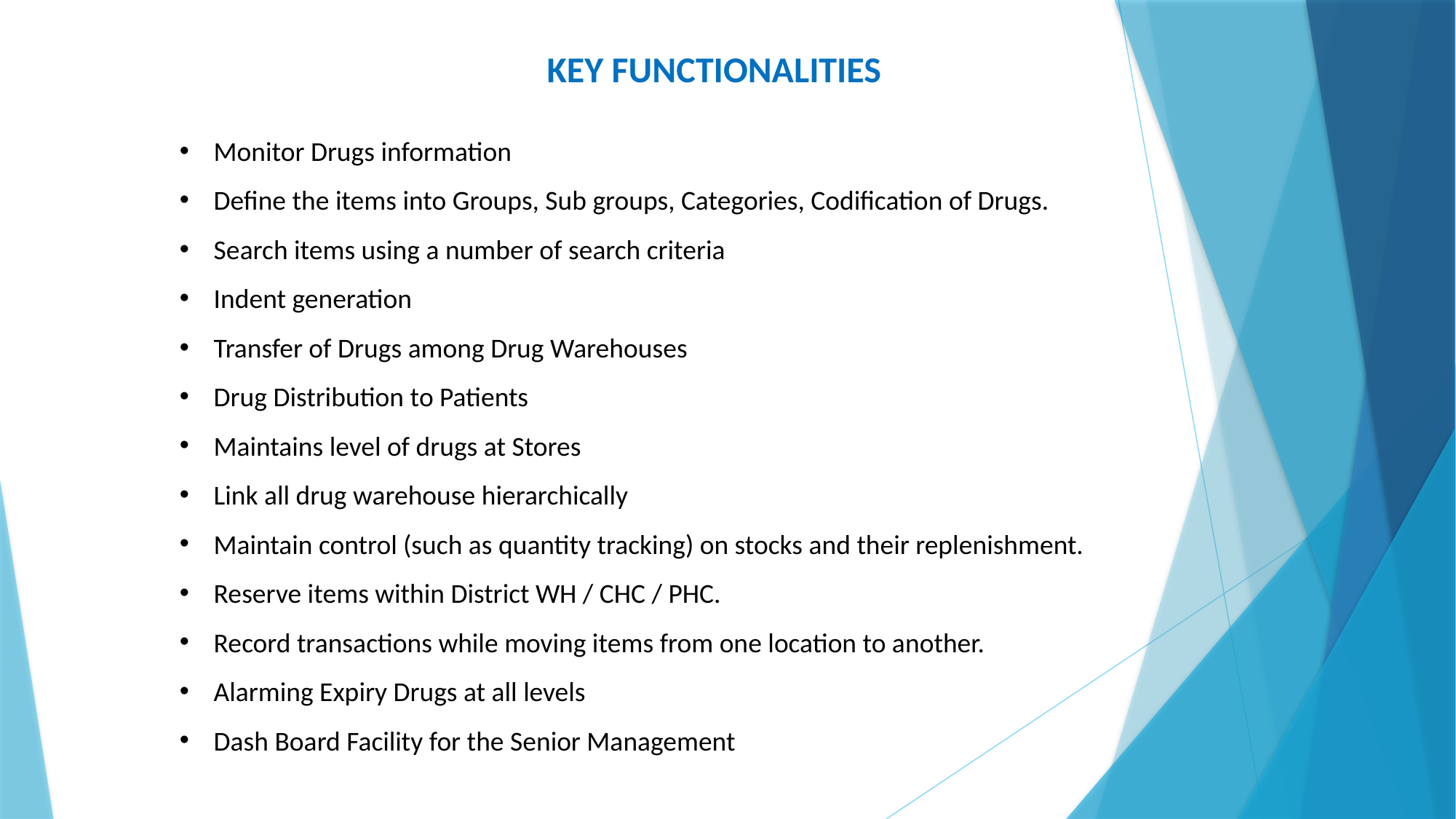

KEY FUNCTIONALITIES
Monitor Drugs information
Define the items into Groups, Sub groups, Categories, Codification of Drugs.
Search items using a number of search criteria
Indent generation
Transfer of Drugs among Drug Warehouses
Drug Distribution to Patients
Maintains level of drugs at Stores
Link all drug warehouse hierarchically
Maintain control (such as quantity tracking) on stocks and their replenishment.
Reserve items within District WH / CHC / PHC.
Record transactions while moving items from one location to another.
Alarming Expiry Drugs at all levels
Dash Board Facility for the Senior Management